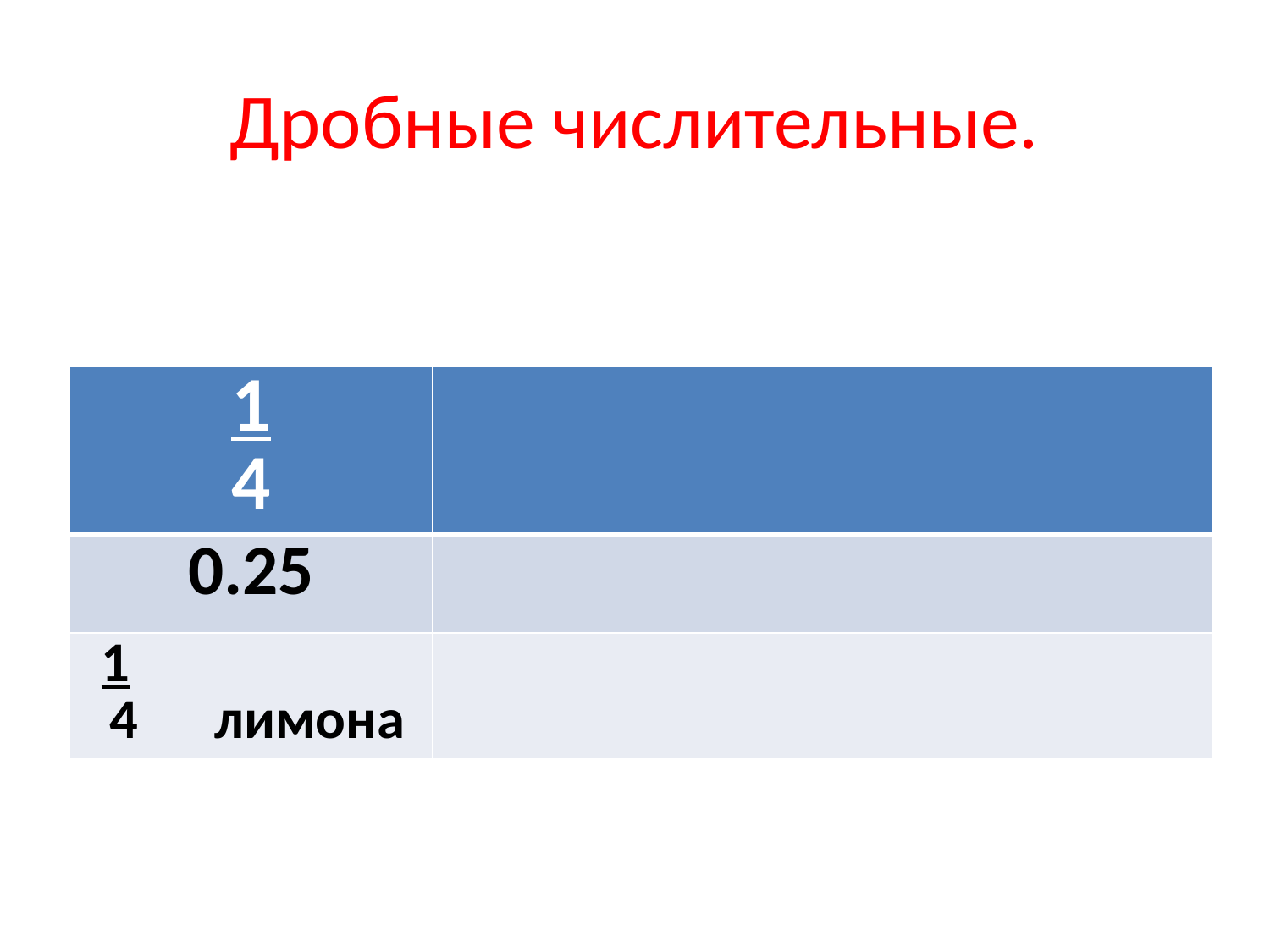

# Дробные числительные.
| 1 4 |  |
| --- | --- |
| 0.25 |  |
| 1 4 лимона |  |